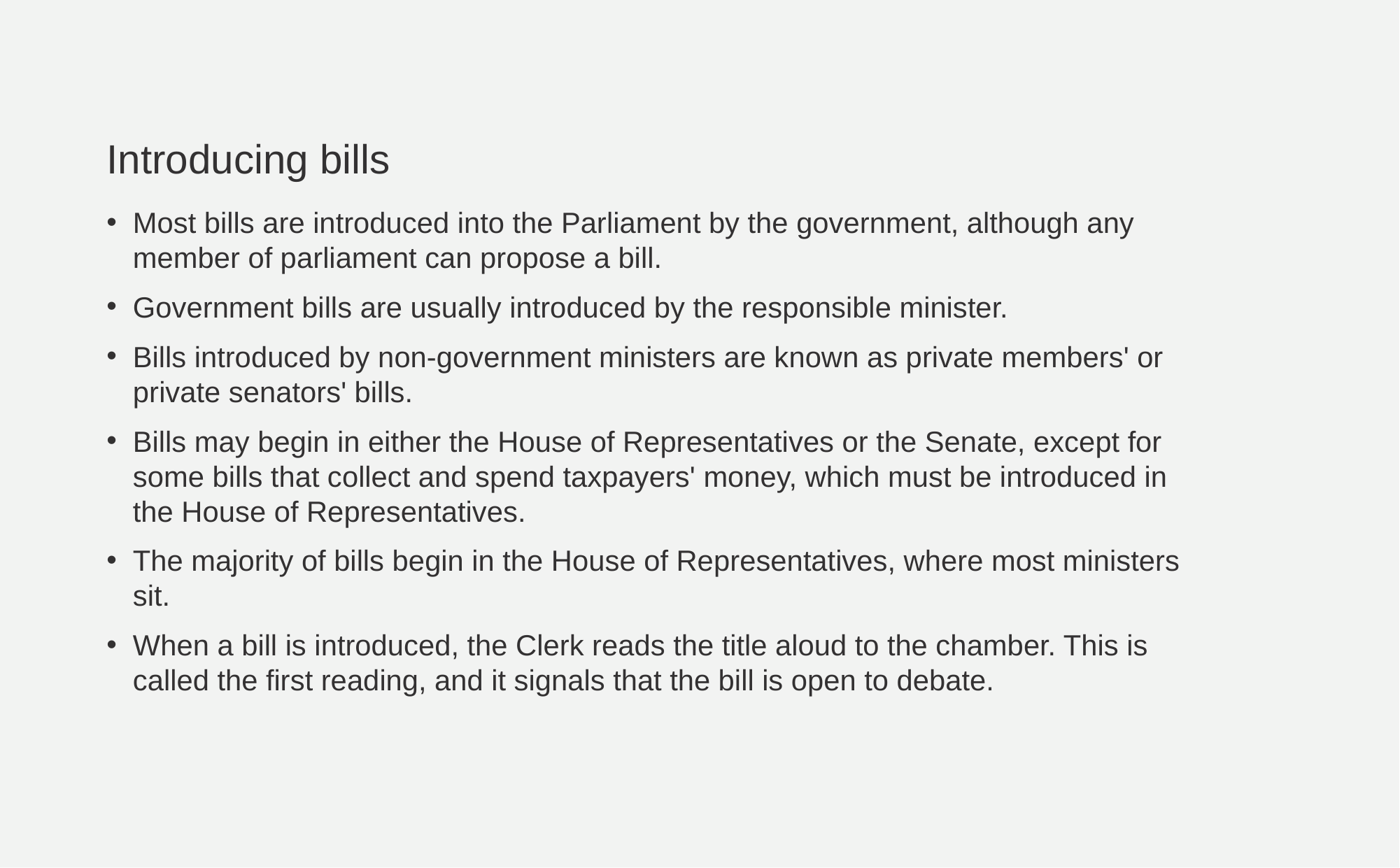

# Introducing bills
Most bills are introduced into the Parliament by the government, although any member of parliament can propose a bill.
Government bills are usually introduced by the responsible minister.
Bills introduced by non-government ministers are known as private members' or private senators' bills.
Bills may begin in either the House of Representatives or the Senate, except for some bills that collect and spend taxpayers' money, which must be introduced in the House of Representatives.
The majority of bills begin in the House of Representatives, where most ministers sit.
When a bill is introduced, the Clerk reads the title aloud to the chamber. This is called the first reading, and it signals that the bill is open to debate.